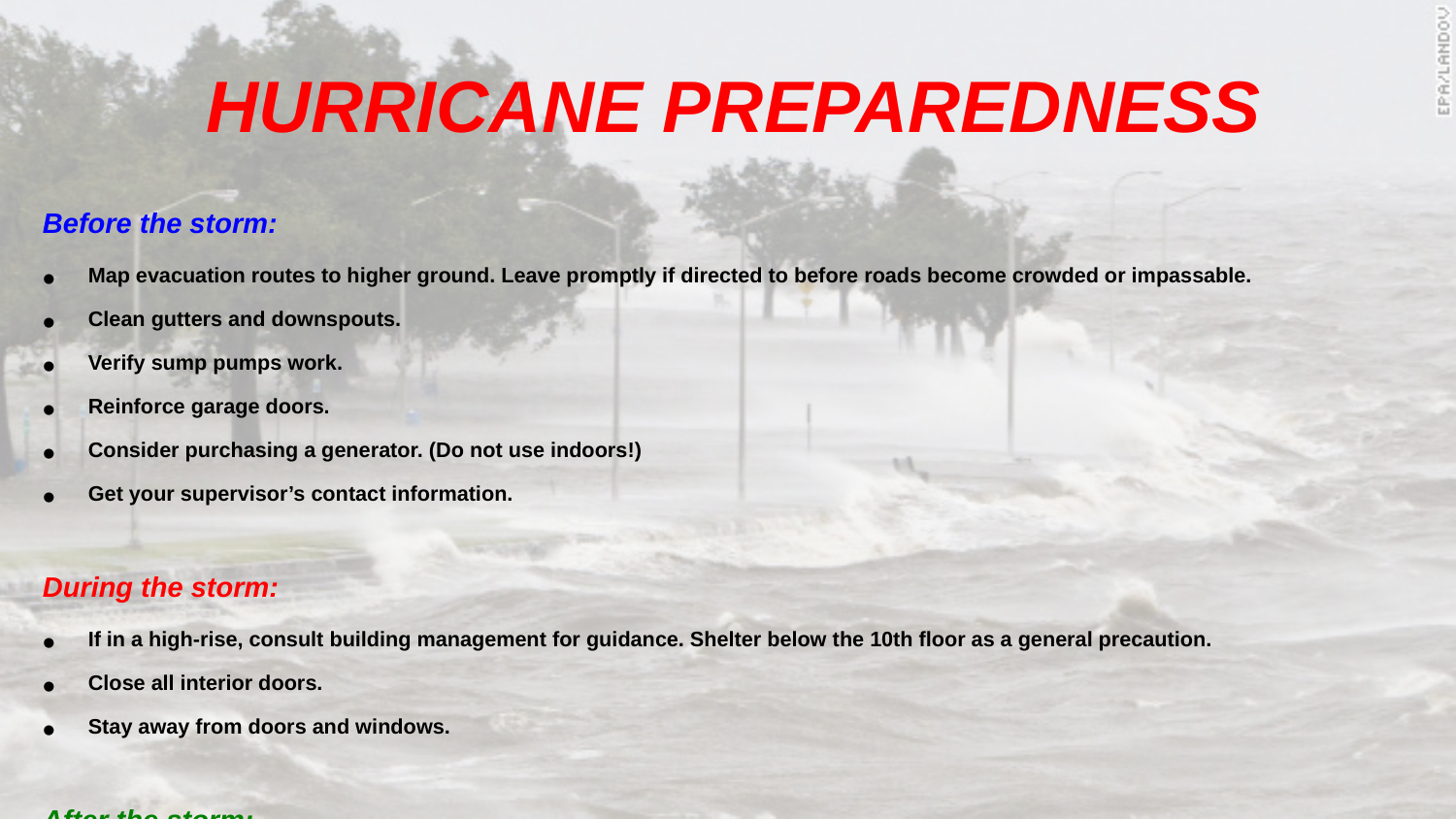

HURRICANE PREPAREDNESS
Before the storm:
Map evacuation routes to higher ground. Leave promptly if directed to before roads become crowded or impassable.
Clean gutters and downspouts.
Verify sump pumps work.
Reinforce garage doors.
Consider purchasing a generator. (Do not use indoors!)
Get your supervisor’s contact information.

During the storm:
If in a high-rise, consult building management for guidance. Shelter below the 10th floor as a general precaution.
Close all interior doors.
Stay away from doors and windows.

After the storm:
Check your home for structural damage, loose power lines, and gas leaks.
Turn flashlights on outside the home – the battery could spark, igniting any gas fumes.
Keep an eye on pets and look out for wild animals, especially snakes. Poke through debris with a stick.